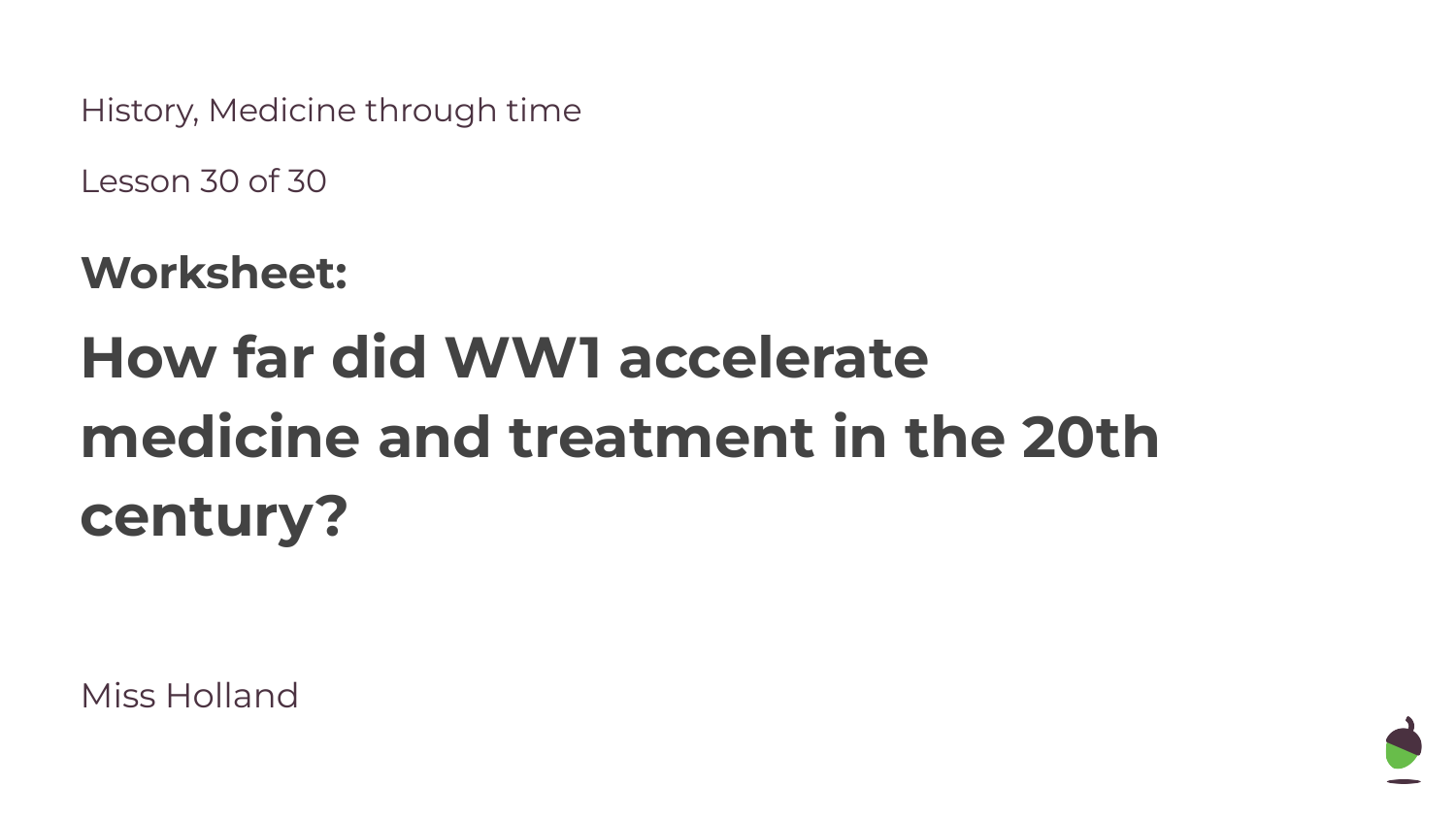

History, Medicine through time
Lesson 30 of 30
Worksheet:
How far did WW1 accelerate medicine and treatment in the 20th century?

Miss Holland